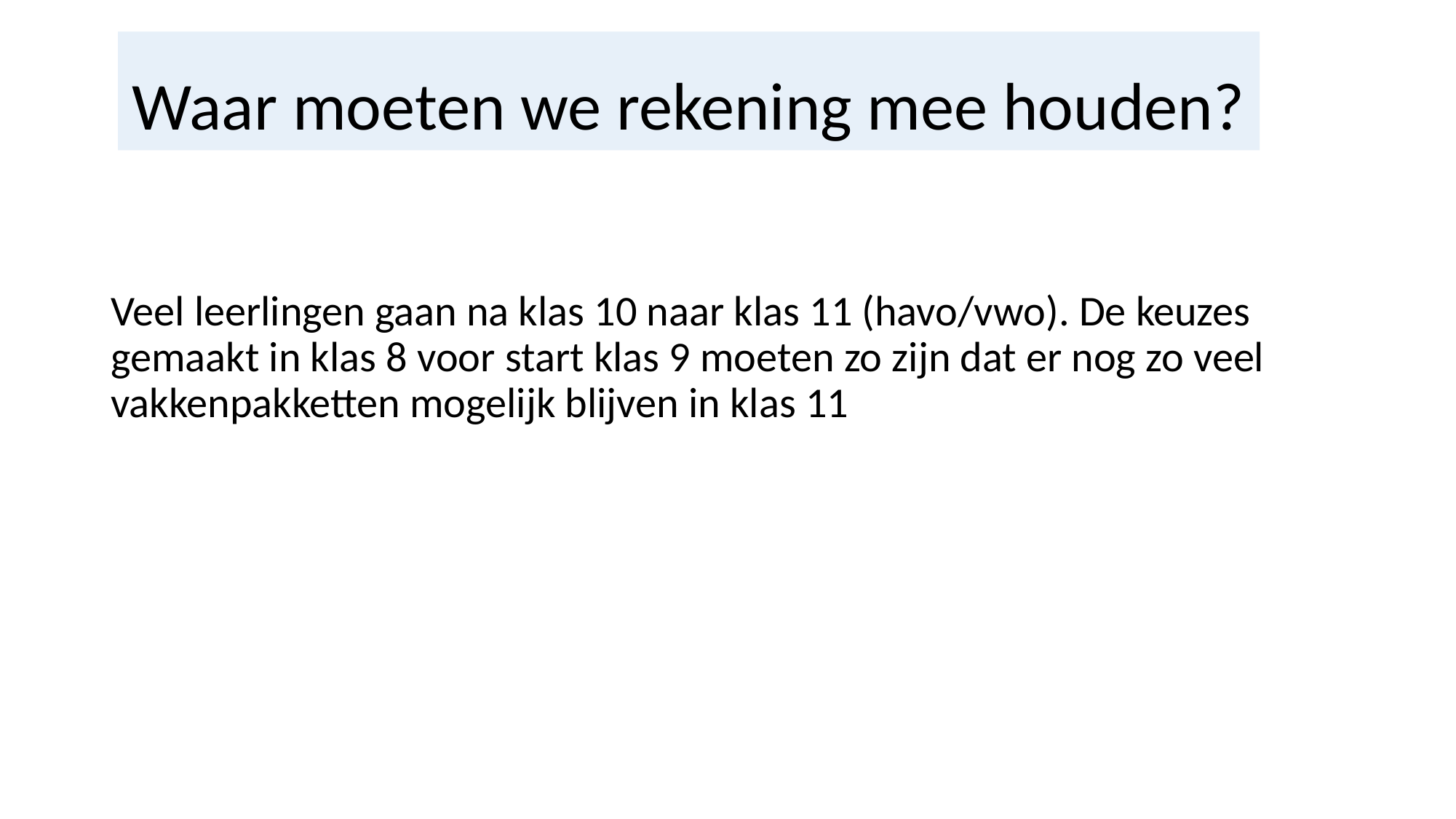

Waar moeten we rekening mee houden?

Veel leerlingen gaan na klas 10 naar klas 11 (havo/vwo). De keuzes gemaakt in klas 8 voor start klas 9 moeten zo zijn dat er nog zo veel vakkenpakketten mogelijk blijven in klas 11